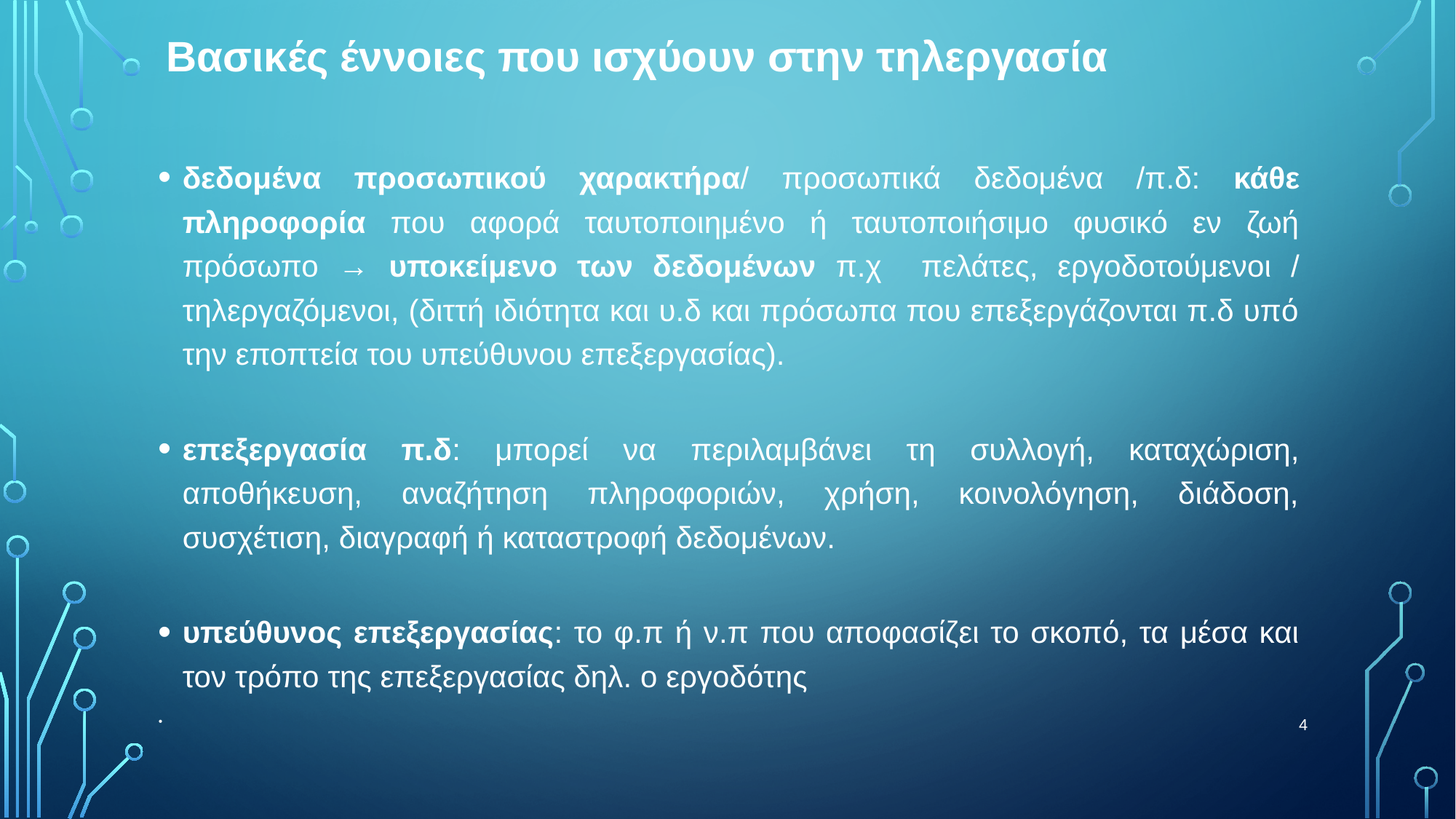

# Βασικές έννοιες που ισχύουν στην τηλεργασία
δεδομένα προσωπικού χαρακτήρα/ προσωπικά δεδομένα /π.δ: κάθε πληροφορία που αφορά ταυτοποιημένο ή ταυτοποιήσιμο φυσικό εν ζωή πρόσωπο → υποκείμενο των δεδομένων π.χ  πελάτες, εργοδοτούμενοι / τηλεργαζόμενοι, (διττή ιδιότητα και υ.δ και πρόσωπα που επεξεργάζονται π.δ υπό την εποπτεία του υπεύθυνου επεξεργασίας).

επεξεργασία π.δ: μπορεί να περιλαμβάνει τη συλλογή, καταχώριση, αποθήκευση, αναζήτηση πληροφοριών, χρήση, κοινολόγηση, διάδοση, συσχέτιση, διαγραφή ή καταστροφή δεδομένων.

υπεύθυνος επεξεργασίας: το φ.π ή ν.π που αποφασίζει το σκοπό, τα μέσα και τον τρόπο της επεξεργασίας δηλ. ο εργοδότης

4